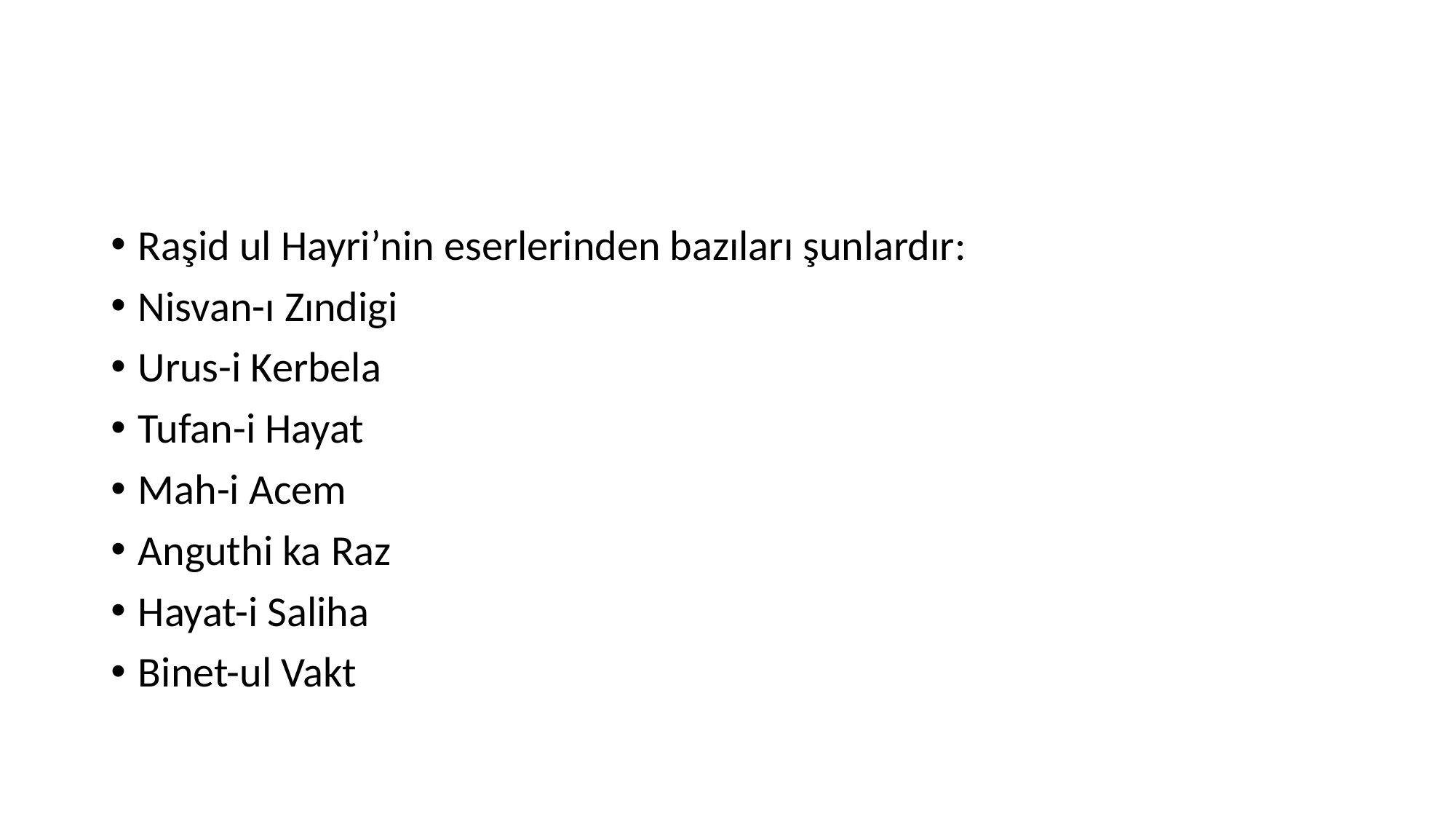

#
Raşid ul Hayri’nin eserlerinden bazıları şunlardır:
Nisvan-ı Zındigi
Urus-i Kerbela
Tufan-i Hayat
Mah-i Acem
Anguthi ka Raz
Hayat-i Saliha
Binet-ul Vakt